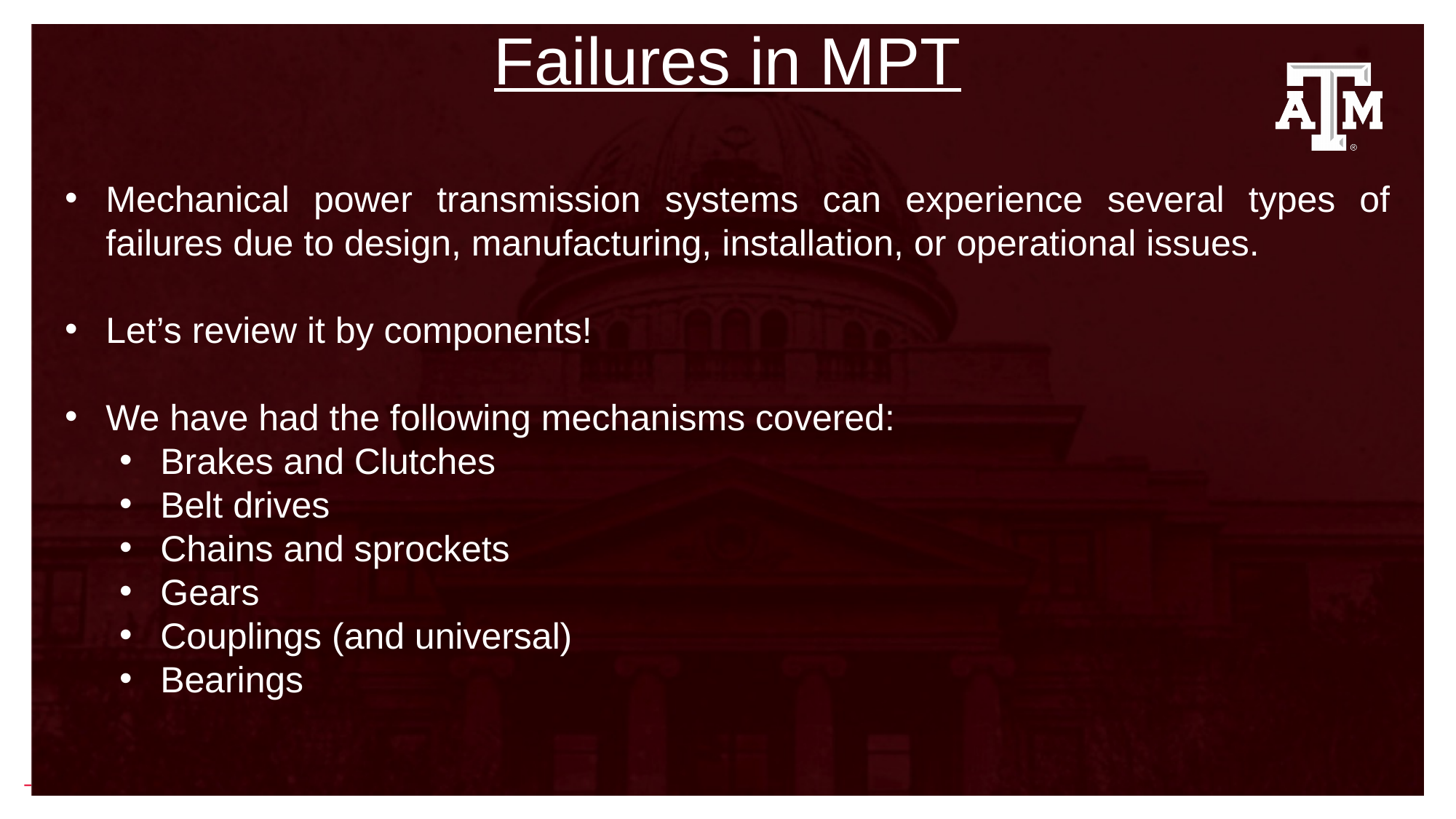

Failures in MPT

Mechanical power transmission systems can experience several types of failures due to design, manufacturing, installation, or operational issues.

Let’s review it by components!

We have had the following mechanisms covered:
Brakes and Clutches
Belt drives
Chains and sprockets
Gears
Couplings (and universal)
Bearings